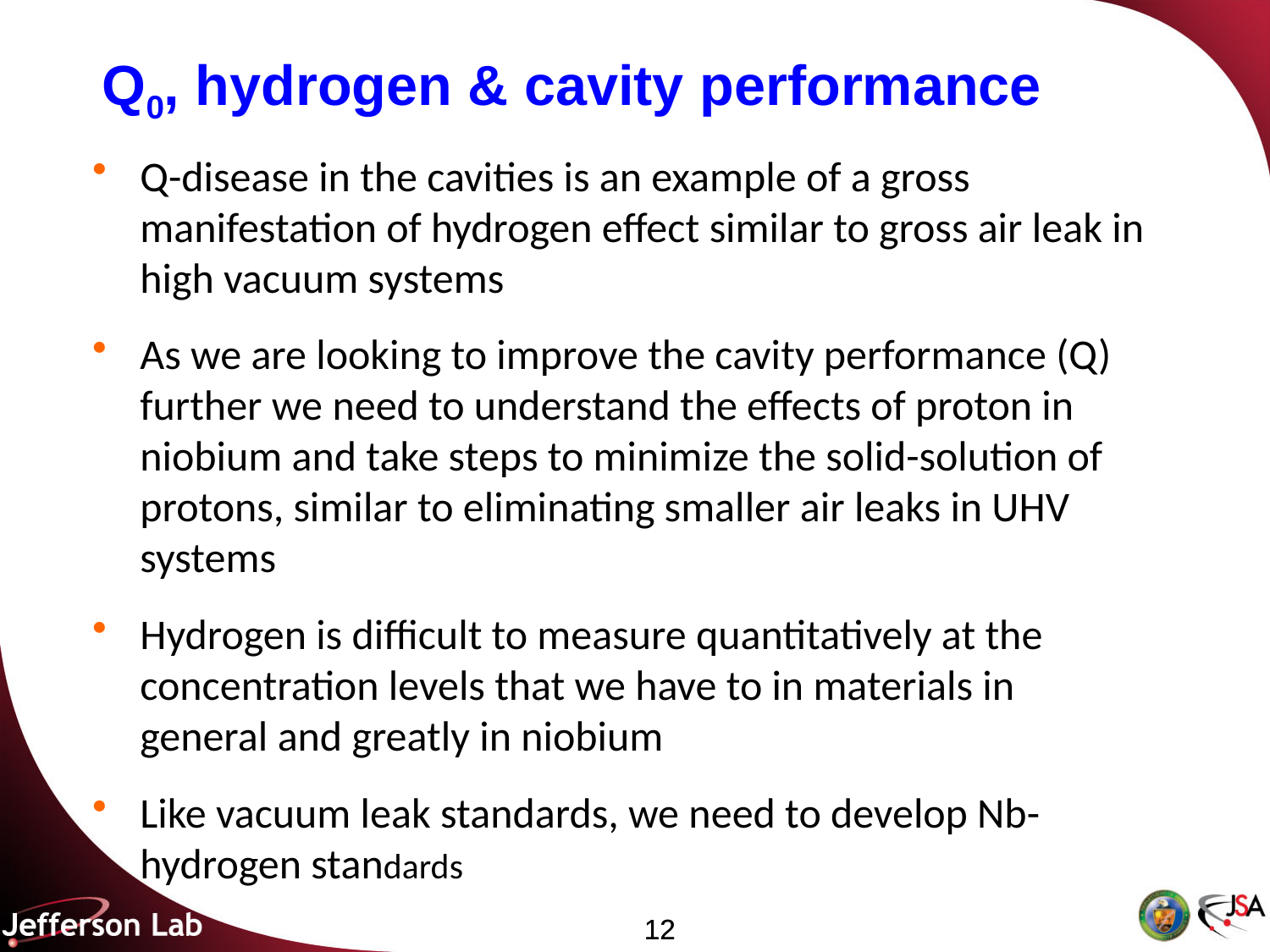

# Q0, hydrogen & cavity performance
Q-disease in the cavities is an example of a gross manifestation of hydrogen effect similar to gross air leak in high vacuum systems

As we are looking to improve the cavity performance (Q) further we need to understand the effects of proton in niobium and take steps to minimize the solid-solution of protons, similar to eliminating smaller air leaks in UHV systems

Hydrogen is difficult to measure quantitatively at the concentration levels that we have to in materials in general and greatly in niobium

Like vacuum leak standards, we need to develop Nb-hydrogen standards